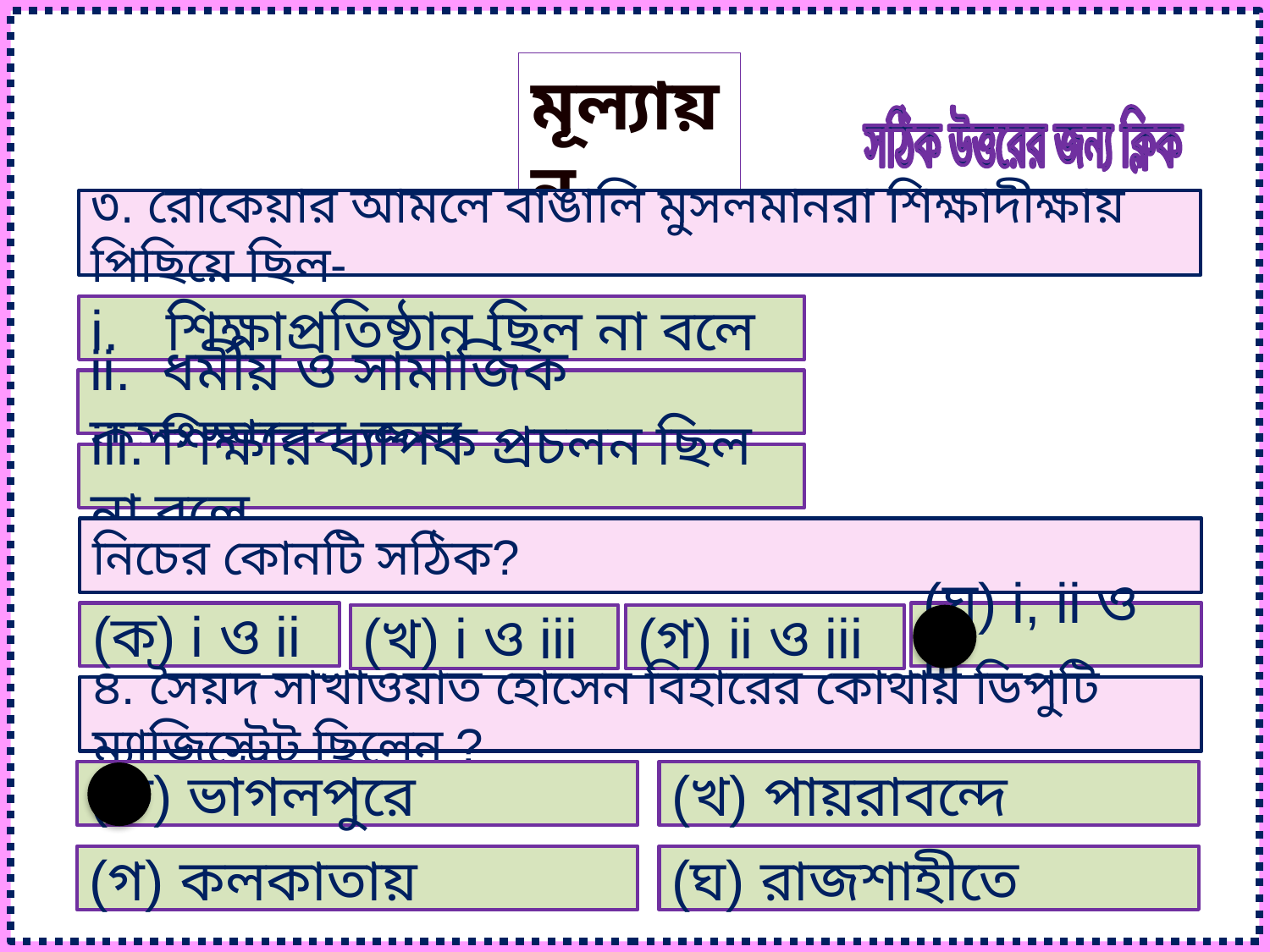

মূল্যায়ন
সঠিক উত্তরের জন্য ক্লিক
৩. রোকেয়ার আমলে বাঙালি মুসলমানরা শিক্ষাদীক্ষায় পিছিয়ে ছিল-
i.   শিক্ষাপ্রতিষ্ঠান ছিল না বলে
ii.  ধর্মীয় ও সামাজিক কুসংস্কারের জন্য
iii. শিক্ষার ব্যাপক প্রচলন ছিল না বলে
নিচের কোনটি সঠিক?
(ক) i ও ii
(ঘ) i, ii ও iii
(খ) i ও iii
(গ) ii ও iii

৪. সৈয়দ সাখাওয়াত হোসেন বিহারের কোথায় ডিপুটি ম্যাজিস্ট্রেট ছিলেন ?
(ক) ভাগলপুরে
(খ) পায়রাবন্দে

(গ) কলকাতায়
(ঘ) রাজশাহীতে